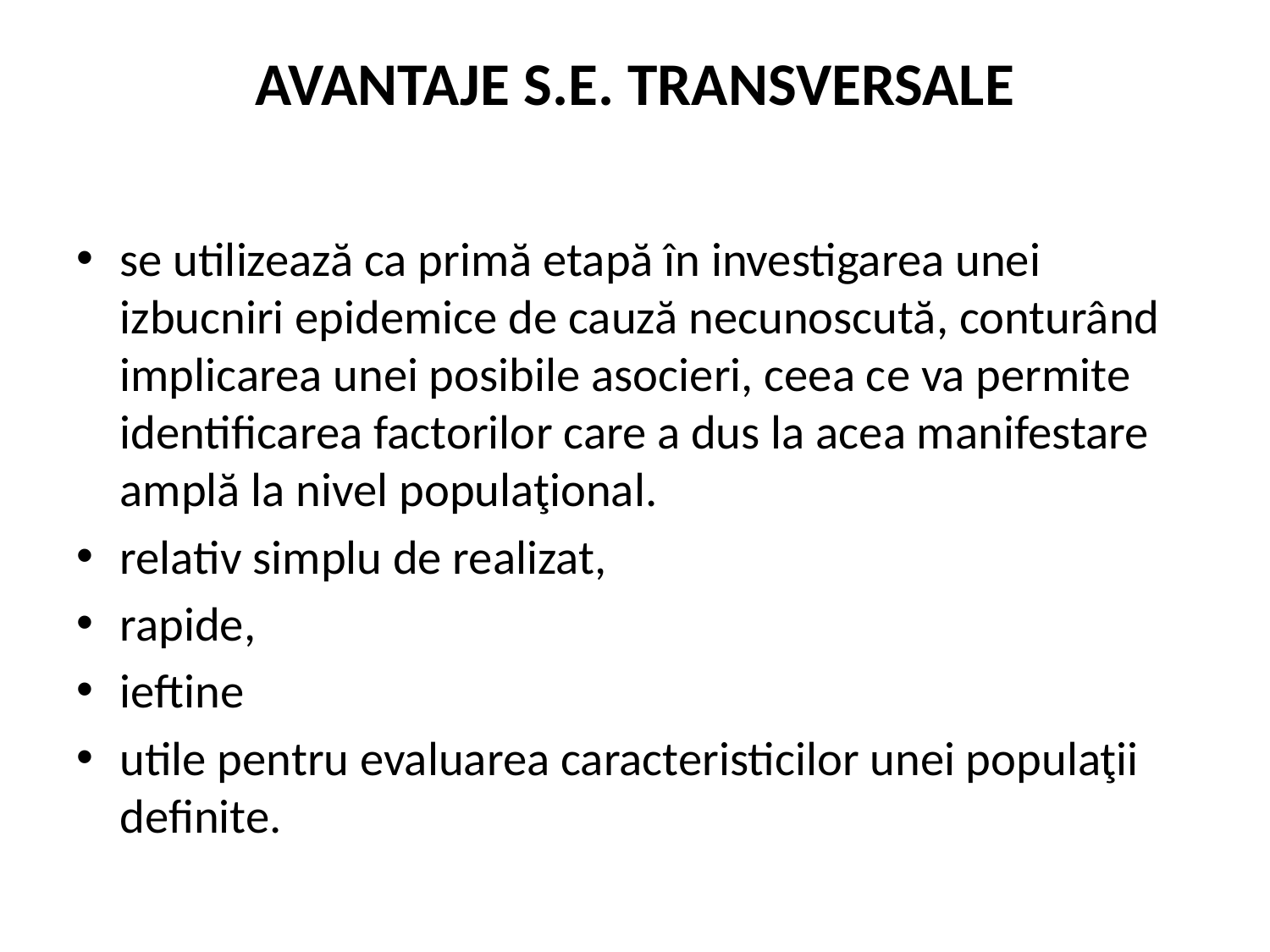

# AVANTAJE S.E. TRANSVERSALE
se utilizează ca primă etapă în investigarea unei izbucniri epidemice de cauză necunoscută, conturând implicarea unei posibile asocieri, ceea ce va permite identificarea factorilor care a dus la acea manifestare amplă la nivel populaţional.
relativ simplu de realizat,
rapide,
ieftine
utile pentru evaluarea caracteristicilor unei populaţii definite.